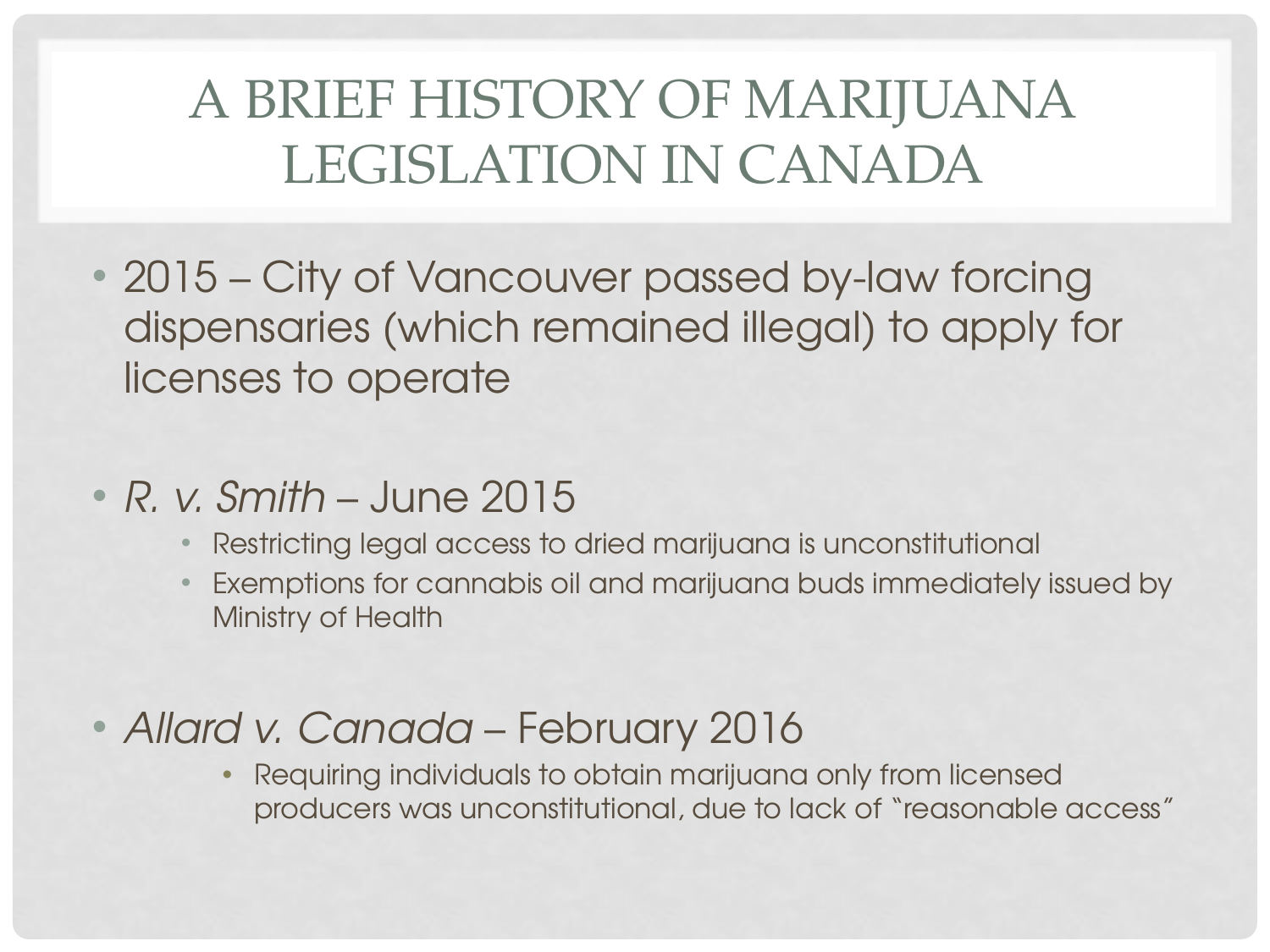

# A brief History of marijuana legislation in canada
2015 – City of Vancouver passed by-law forcing dispensaries (which remained illegal) to apply for licenses to operate

R. v. Smith – June 2015
Restricting legal access to dried marijuana is unconstitutional
Exemptions for cannabis oil and marijuana buds immediately issued by Ministry of Health

Allard v. Canada – February 2016
Requiring individuals to obtain marijuana only from licensed producers was unconstitutional, due to lack of “reasonable access”